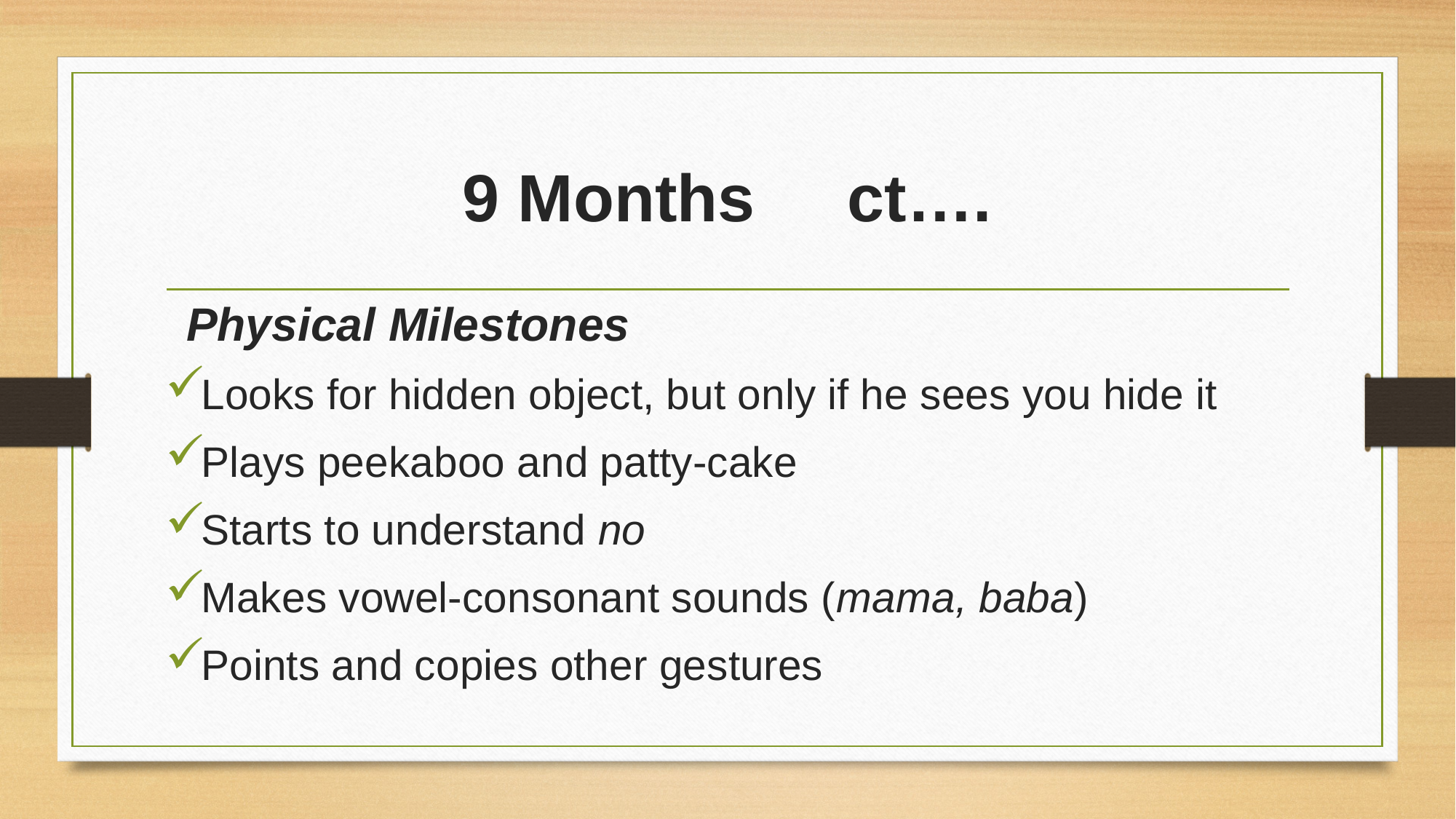

# 9 Months     ct….
   Physical Milestones
Looks for hidden object, but only if he sees you hide it
Plays peekaboo and patty-cake
Starts to understand no
Makes vowel-consonant sounds (mama, baba)
Points and copies other gestures